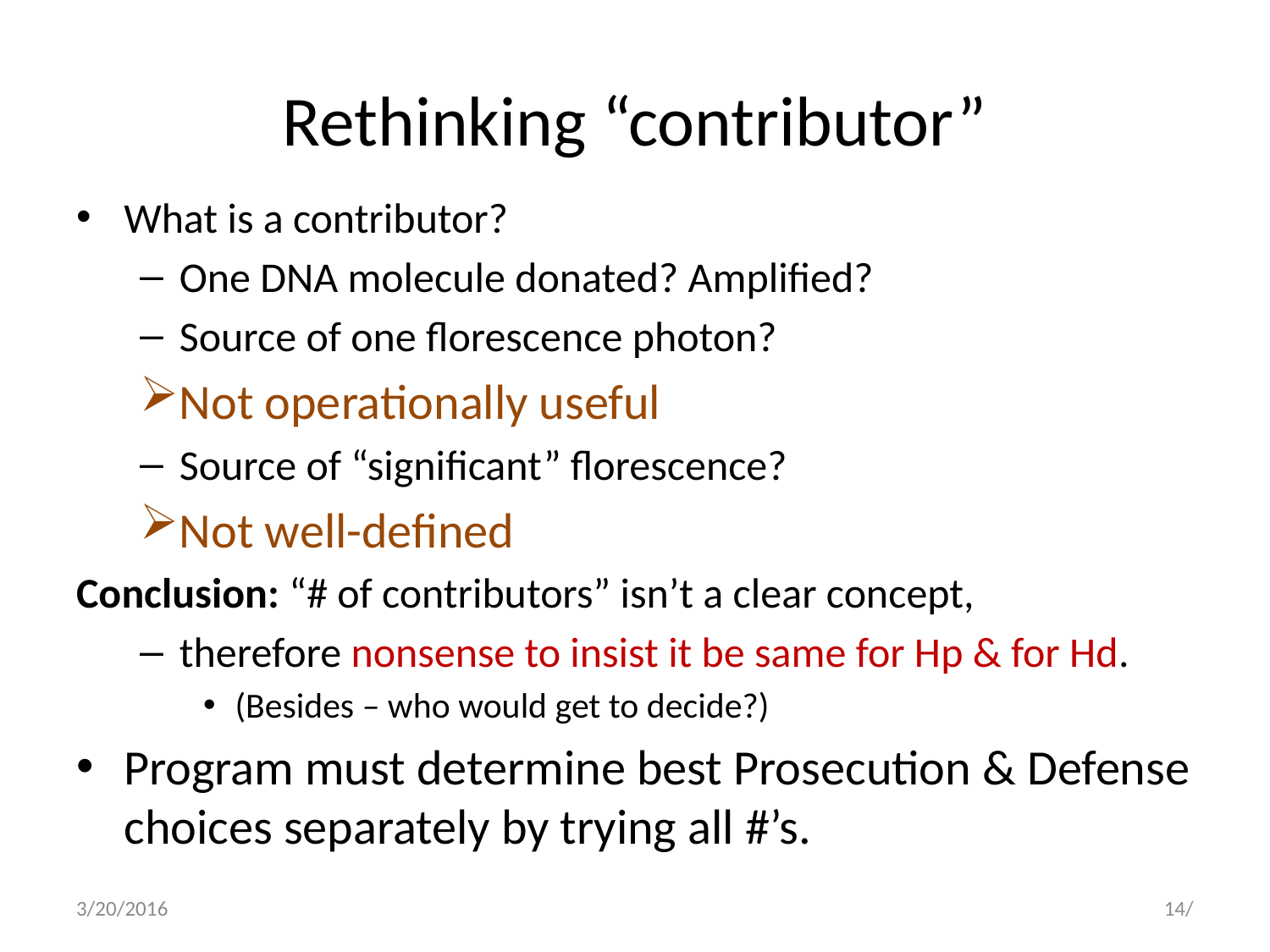

# Rethinking “contributor”
What is a contributor?
One DNA molecule donated? Amplified?
Source of one florescence photon?
Not operationally useful
Source of “significant” florescence?
Not well-defined
Conclusion: “# of contributors” isn’t a clear concept,
therefore nonsense to insist it be same for Hp & for Hd.
(Besides – who would get to decide?)
Program must determine best Prosecution & Defense choices separately by trying all #’s.
3/20/2016
14/